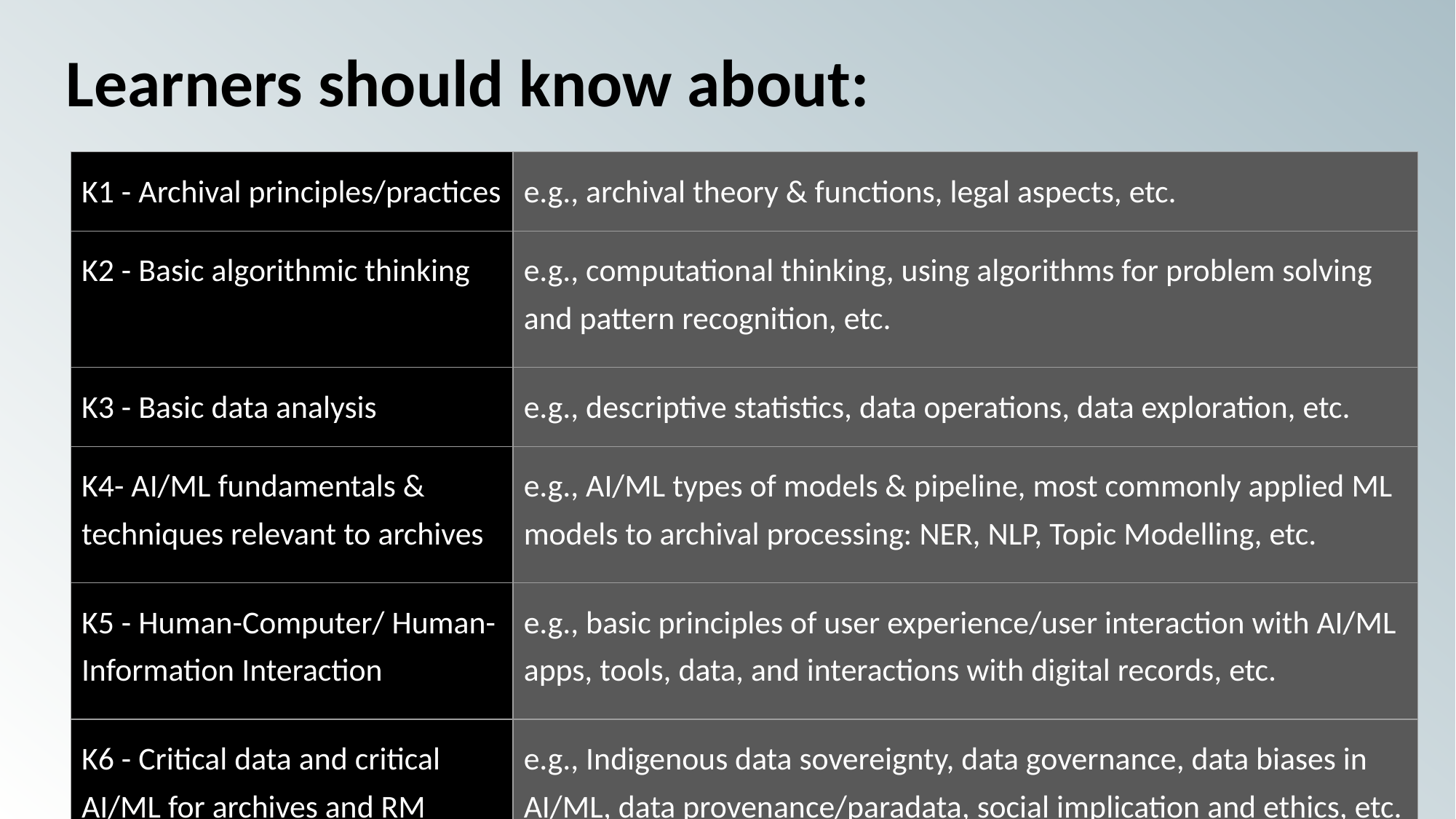

Learners should know about:
| K1 - Archival principles/practices | e.g., archival theory & functions, legal aspects, etc. |
| --- | --- |
| K2 - Basic algorithmic thinking | e.g., computational thinking, using algorithms for problem solving and pattern recognition, etc. |
| K3 - Basic data analysis | e.g., descriptive statistics, data operations, data exploration, etc. |
| K4- AI/ML fundamentals & techniques relevant to archives | e.g., AI/ML types of models & pipeline, most commonly applied ML models to archival processing: NER, NLP, Topic Modelling, etc. |
| K5 - Human-Computer/ Human-Information Interaction | e.g., basic principles of user experience/user interaction with AI/ML apps, tools, data, and interactions with digital records, etc. |
| K6 - Critical data and critical AI/ML for archives and RM | e.g., Indigenous data sovereignty, data governance, data biases in AI/ML, data provenance/paradata, social implication and ethics, etc. |